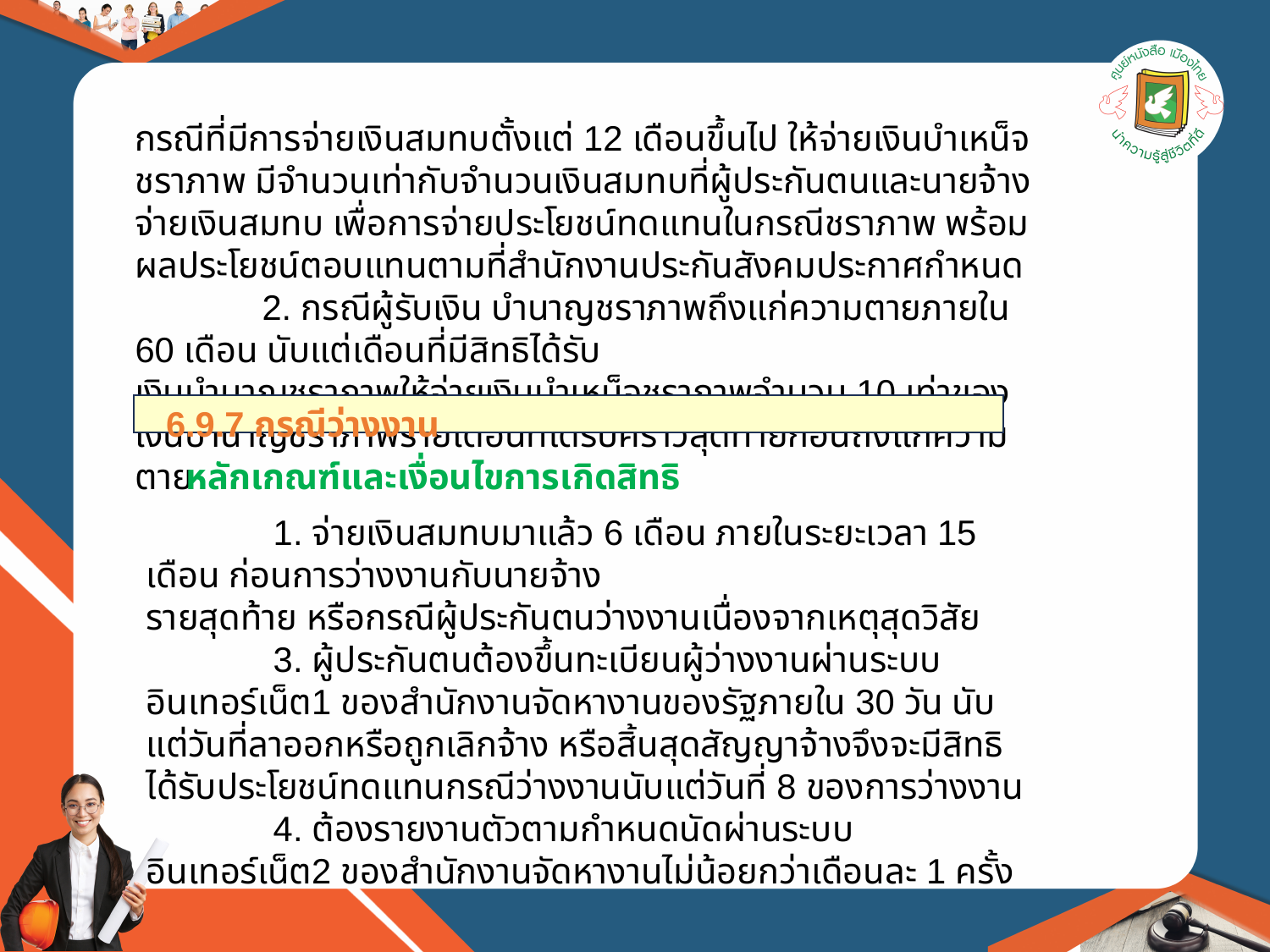

กรณีที่มีการจ่ายเงินสมทบตั้งแต่ 12 เดือนขึ้นไป ให้จ่ายเงินบำเหน็จชราภาพ มีจำนวนเท่ากับจำนวนเงินสมทบที่ผู้ประกันตนและนายจ้างจ่ายเงินสมทบ เพื่อการจ่ายประโยชน์ทดแทนในกรณีชราภาพ พร้อมผลประโยชน์ตอบแทนตามที่สำนักงานประกันสังคมประกาศกำหนด
	2. กรณีผู้รับเงิน บำนาญชราภาพถึงแก่ความตายภายใน 60 เดือน นับแต่เดือนที่มีสิทธิได้รับ
เงินบำนาญชราภาพให้จ่ายเงินบำเหน็จชราภาพจำนวน 10 เท่าของเงินบำนาญชราภาพรายเดือนที่ได้รับคราวสุดท้ายก่อนถึงแก่ความตาย

6.9.7 กรณีว่างงาน
หลักเกณฑ์และเงื่อนไขการเกิดสิทธิ
	1. จ่ายเงินสมทบมาแล้ว 6 เดือน ภายในระยะเวลา 15 เดือน ก่อนการว่างงานกับนายจ้าง
รายสุดท้าย หรือกรณีผู้ประกันตนว่างงานเนื่องจากเหตุสุดวิสัย
	3. ผู้ประกันตนต้องขึ้นทะเบียนผู้ว่างงานผ่านระบบอินเทอร์เน็ต1 ของสำนักงานจัดหางานของรัฐภายใน 30 วัน นับแต่วันที่ลาออกหรือถูกเลิกจ้าง หรือสิ้นสุดสัญญาจ้างจึงจะมีสิทธิได้รับประโยชน์ทดแทนกรณีว่างงานนับแต่วันที่ 8 ของการว่างงาน
	4. ต้องรายงานตัวตามกำหนดนัดผ่านระบบอินเทอร์เน็ต2 ของสำนักงานจัดหางานไม่น้อยกว่าเดือนละ 1 ครั้ง